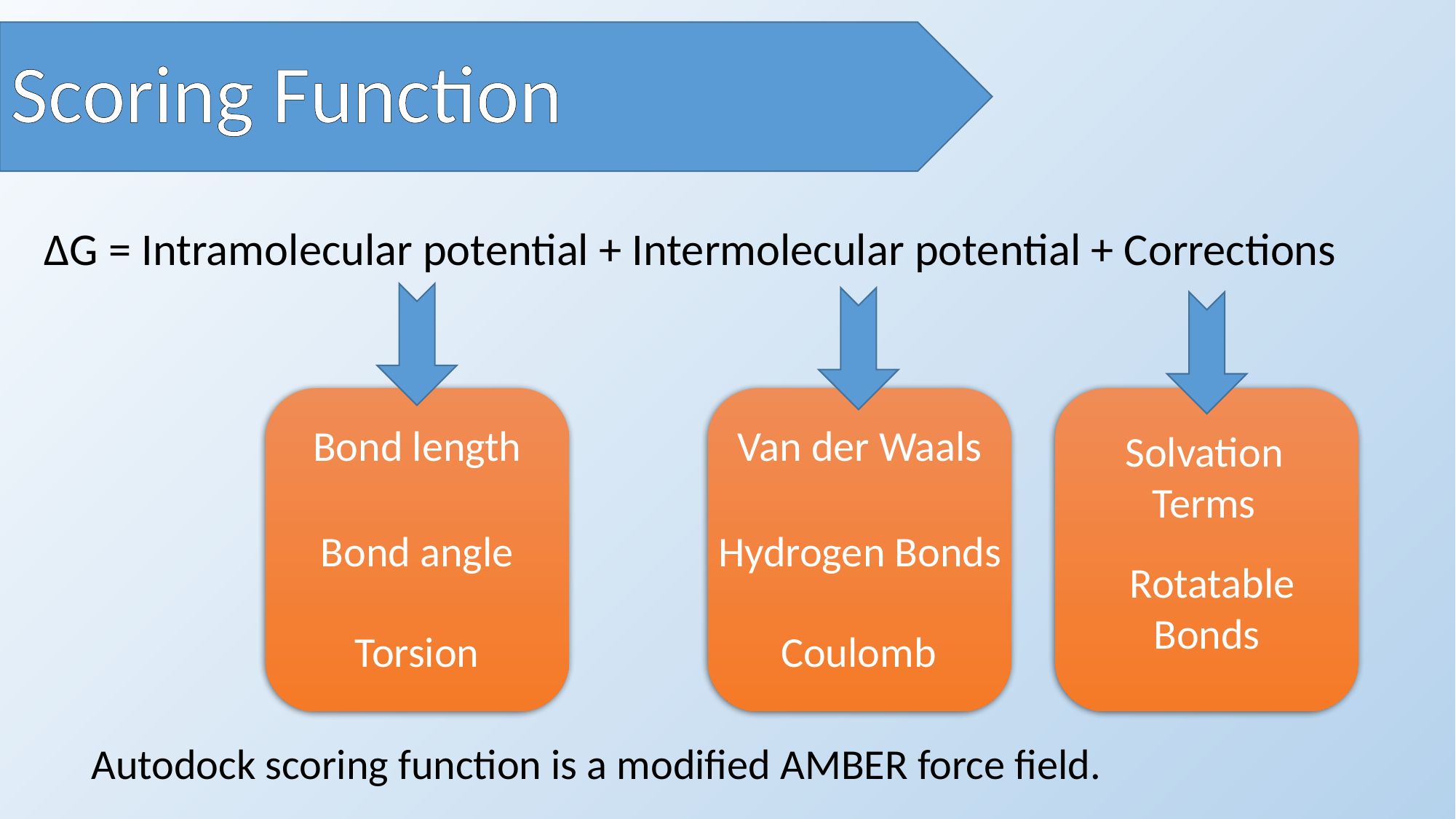

Scoring Function

ΔG = Intramolecular potential + Intermolecular potential + Corrections

Bond length
Van der Waals
Solvation
Terms
Bond angle
Hydrogen Bonds
Rotatable
Bonds
Torsion
Coulomb
Autodock scoring function is a modified AMBER force field.